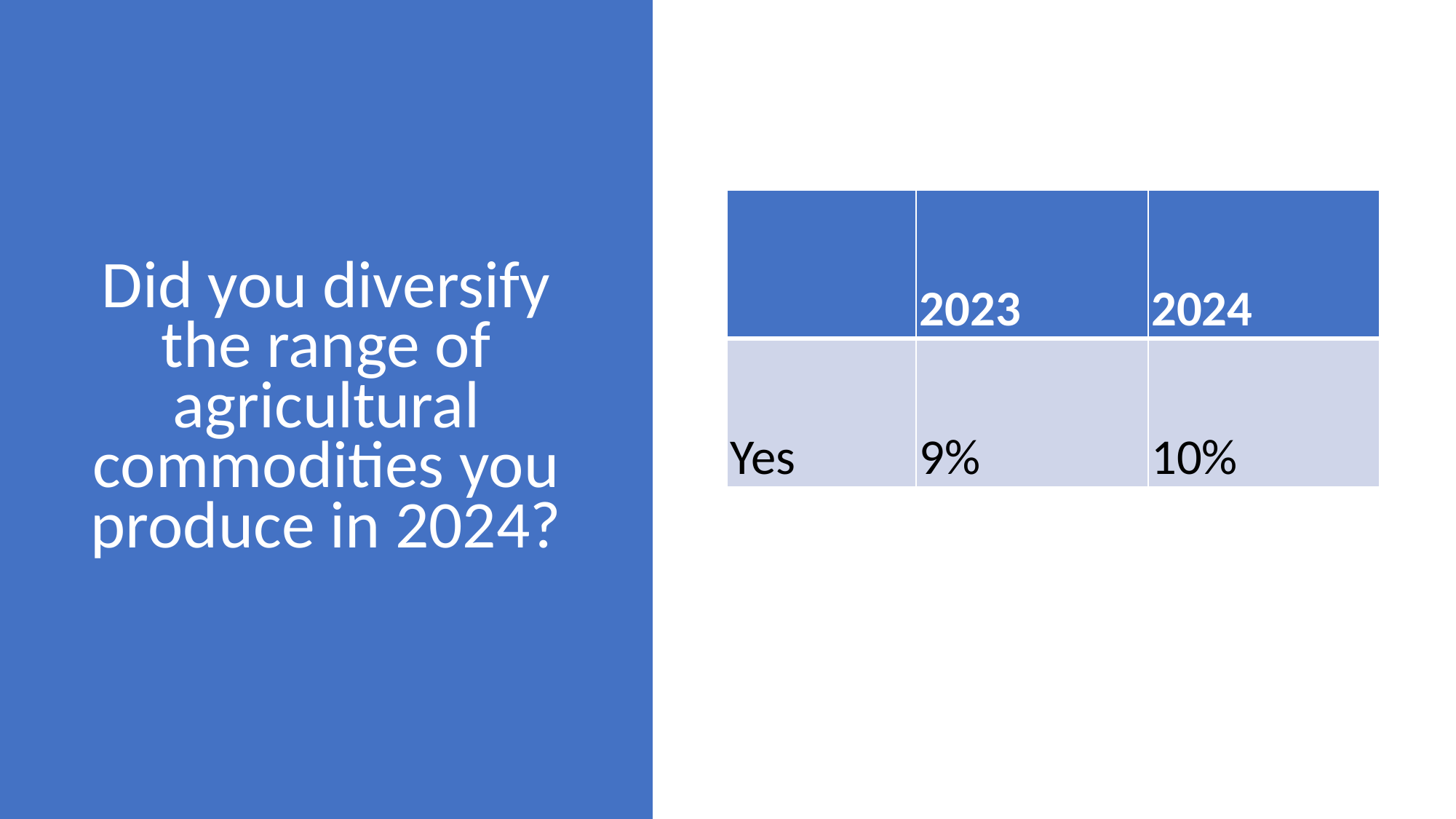

# Did you diversify the range of agricultural commodities you produce in 2024?
|  | 2023 | 2024 |
| --- | --- | --- |
| Yes | 9% | 10% |